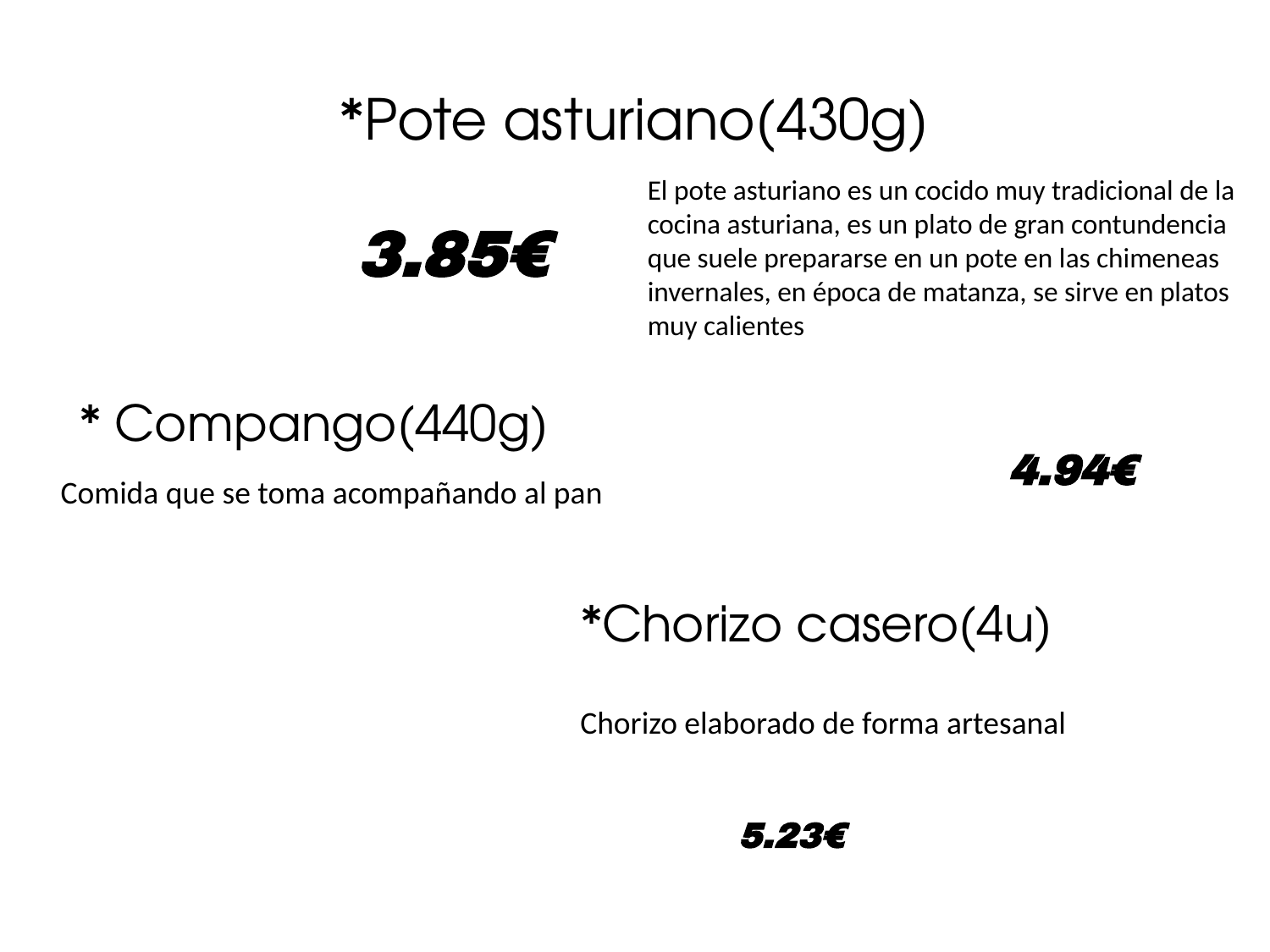

# *Pote asturiano(430g)
El pote asturiano es un cocido muy tradicional de la cocina asturiana, es un plato de gran contundencia que suele prepararse en un pote en las chimeneas invernales, en época de matanza, se sirve en platos muy calientes
3.85€

* Compango(440g)
4.94€
Comida que se toma acompañando al pan
*Chorizo casero(4u)
Chorizo elaborado de forma artesanal
5.23€